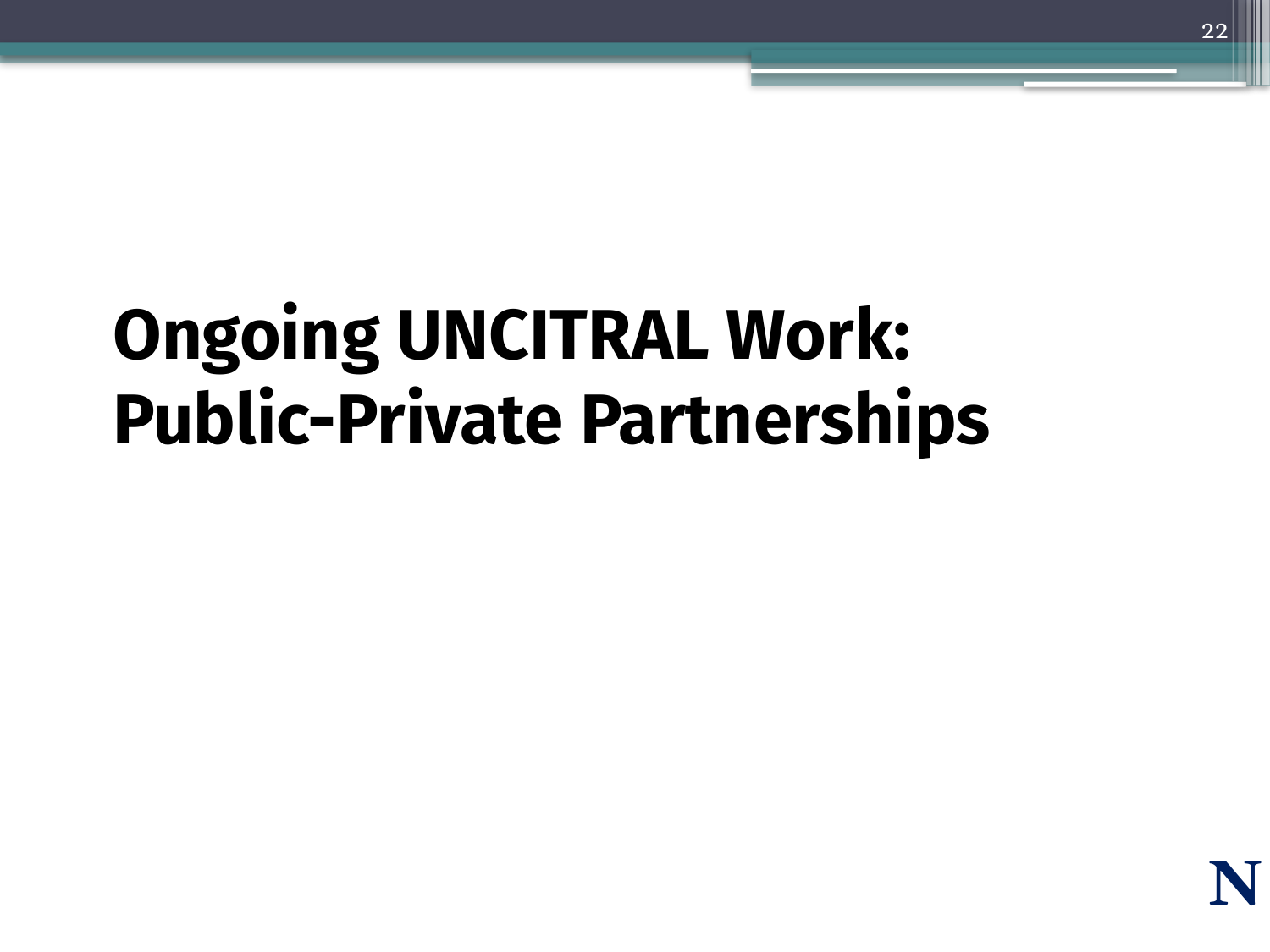

22
# Ongoing UNCITRAL Work: Public-Private Partnerships
N